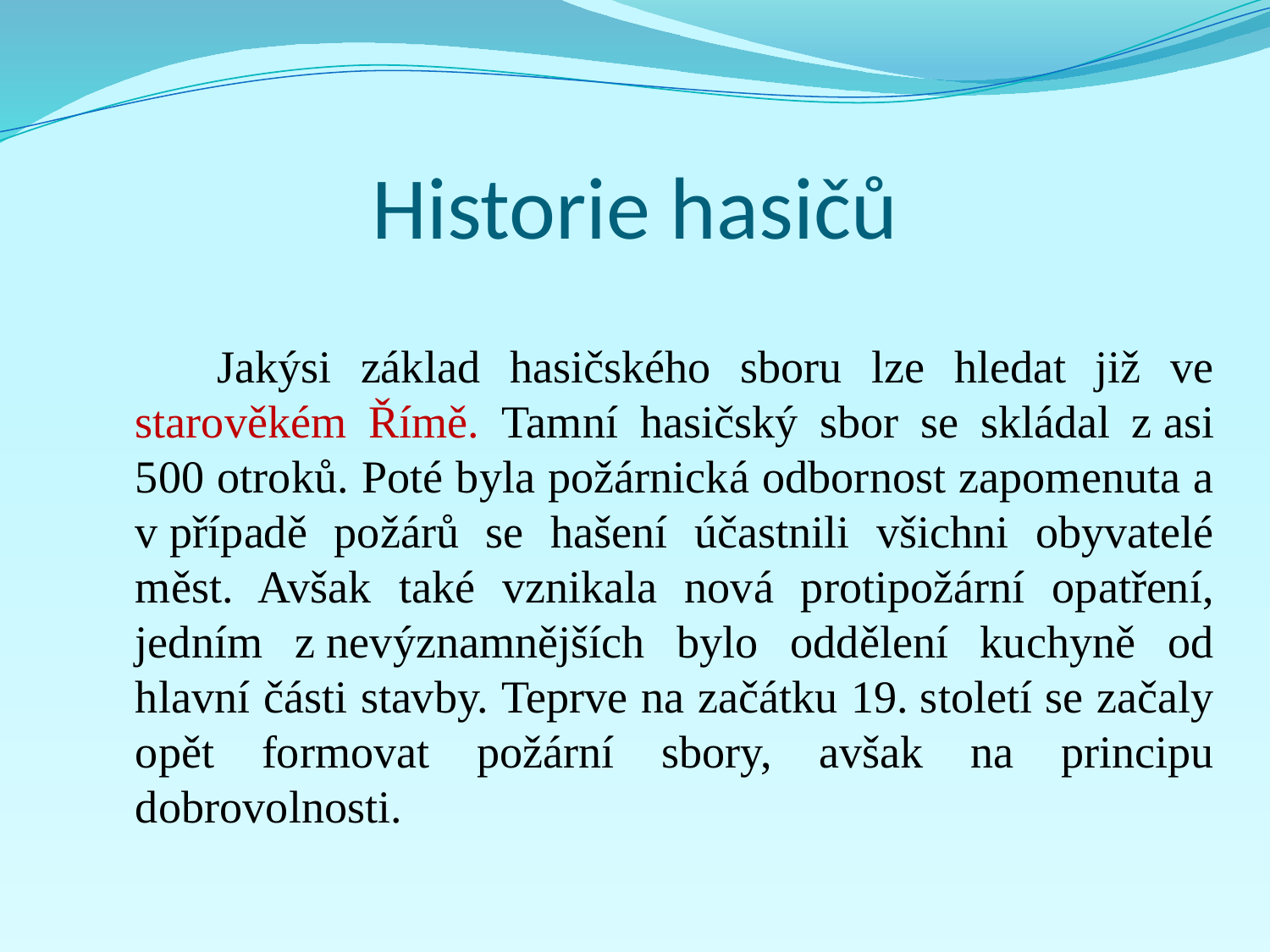

# Historie hasičů

    Jakýsi základ hasičského sboru lze hledat již ve starověkém Římě. Tamní hasičský sbor se skládal z asi 500 otroků. Poté byla požárnická odbornost zapomenuta a v případě požárů se hašení účastnili všichni obyvatelé měst. Avšak také vznikala nová protipožární opatření, jedním z nevýznamnějších bylo oddělení kuchyně od hlavní části stavby. Teprve na začátku 19. století se začaly opět formovat požární sbory, avšak na principu dobrovolnosti.